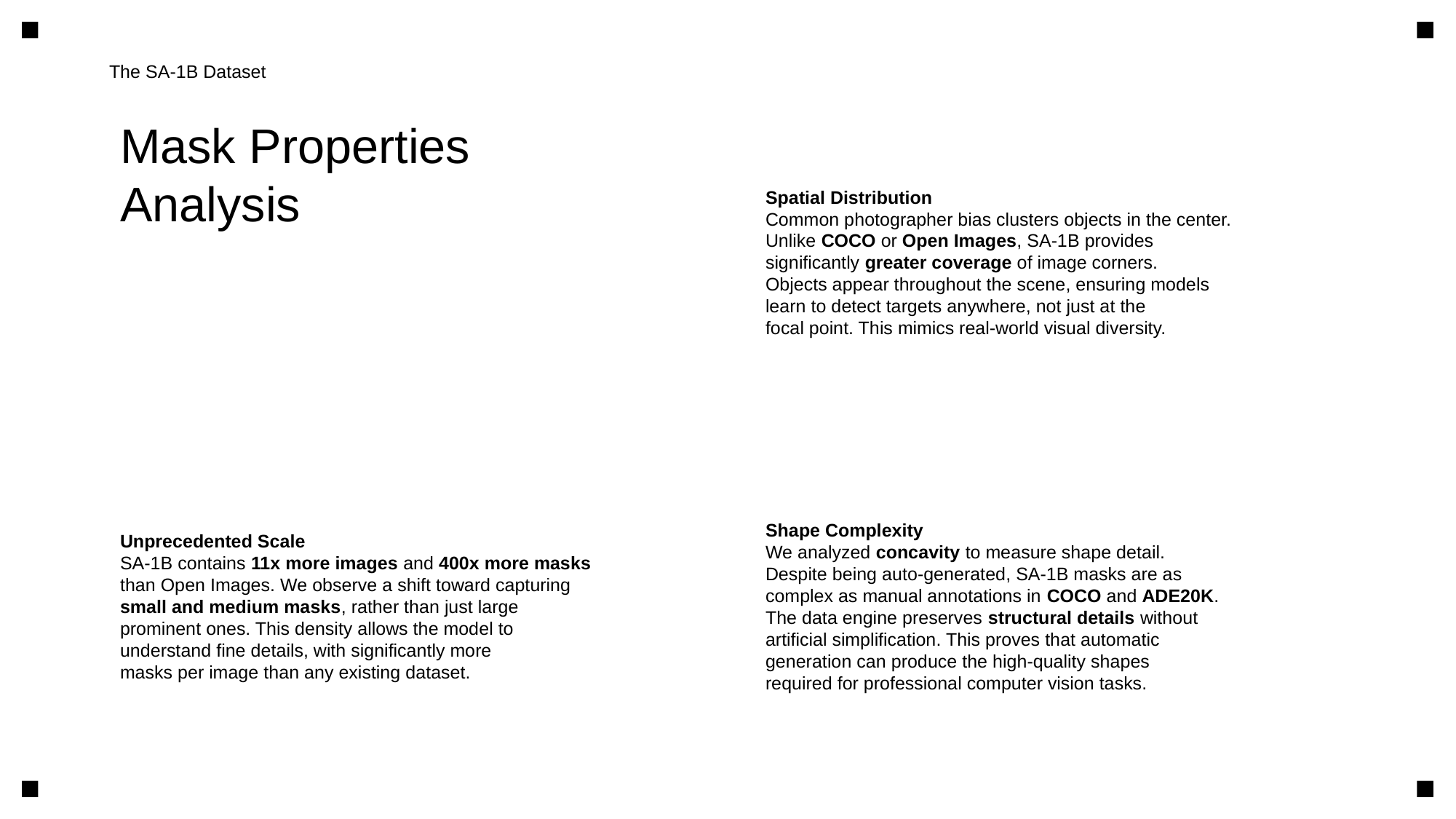

The SA-1B Dataset
Mask Properties
Analysis
Spatial Distribution
Common photographer bias clusters objects in the center.
Unlike COCO or Open Images, SA-1B provides
significantly greater coverage of image corners.
Objects appear throughout the scene, ensuring models
learn to detect targets anywhere, not just at the
focal point. This mimics real-world visual diversity.
Unprecedented Scale
SA-1B contains 11x more images and 400x more masks
than Open Images. We observe a shift toward capturing
small and medium masks, rather than just large
prominent ones. This density allows the model to
understand fine details, with significantly more
masks per image than any existing dataset.
Shape Complexity
We analyzed concavity to measure shape detail.
Despite being auto-generated, SA-1B masks are as
complex as manual annotations in COCO and ADE20K.
The data engine preserves structural details without
artificial simplification. This proves that automatic
generation can produce the high-quality shapes
required for professional computer vision tasks.